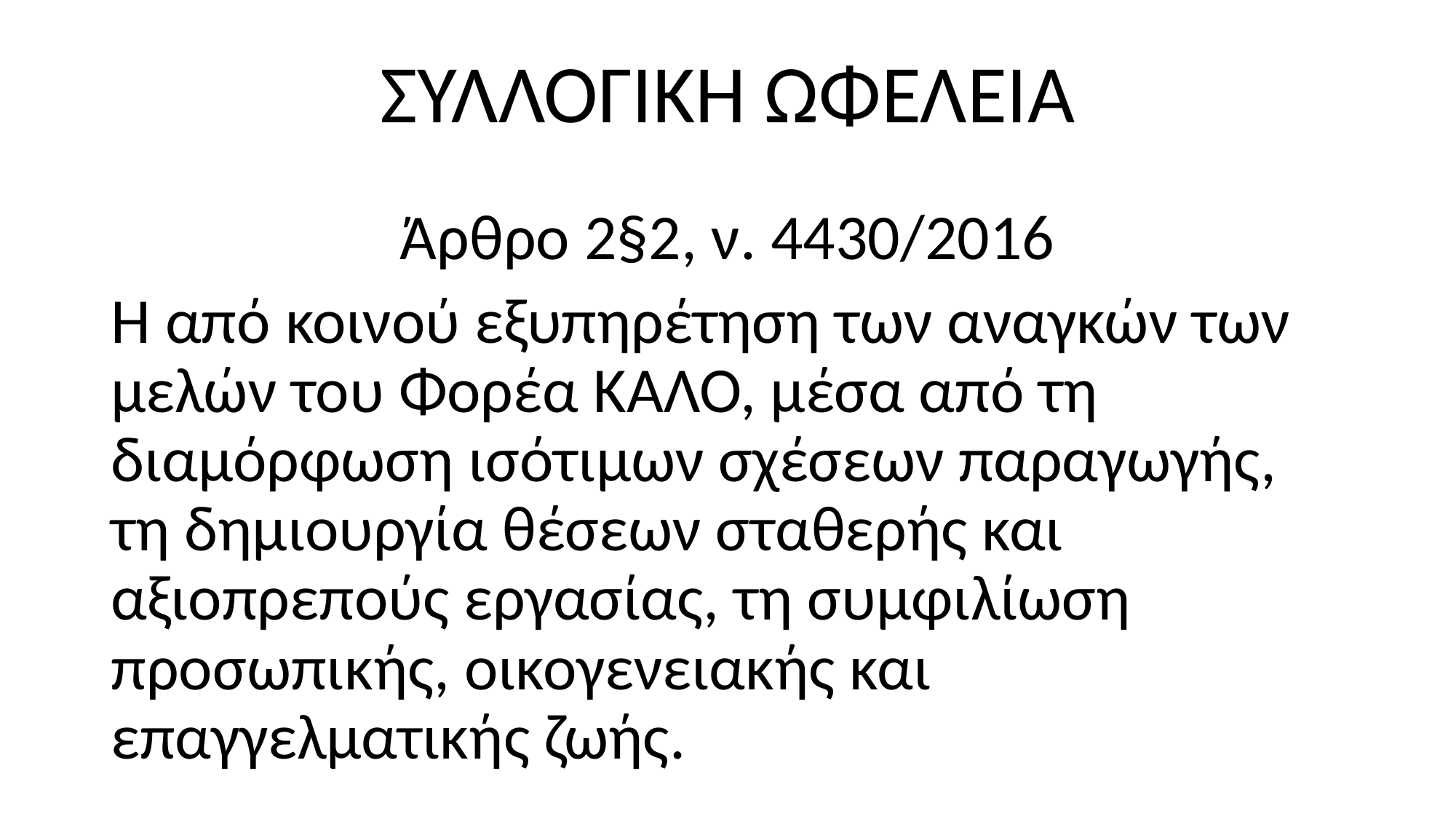

# ΣΥΛΛΟΓΙΚΗ ΩΦΕΛΕΙΑ
Άρθρο 2§2, ν. 4430/2016
Η από κοινού εξυπηρέτηση των αναγκών των μελών του Φορέα ΚΑΛΟ, μέσα από τη διαμόρφωση ισότιμων σχέσεων παραγωγής, τη δημιουργία θέσεων σταθερής και αξιοπρεπούς εργασίας, τη συμφιλίωση προσωπικής, οικογενειακής και επαγγελματικής ζωής.